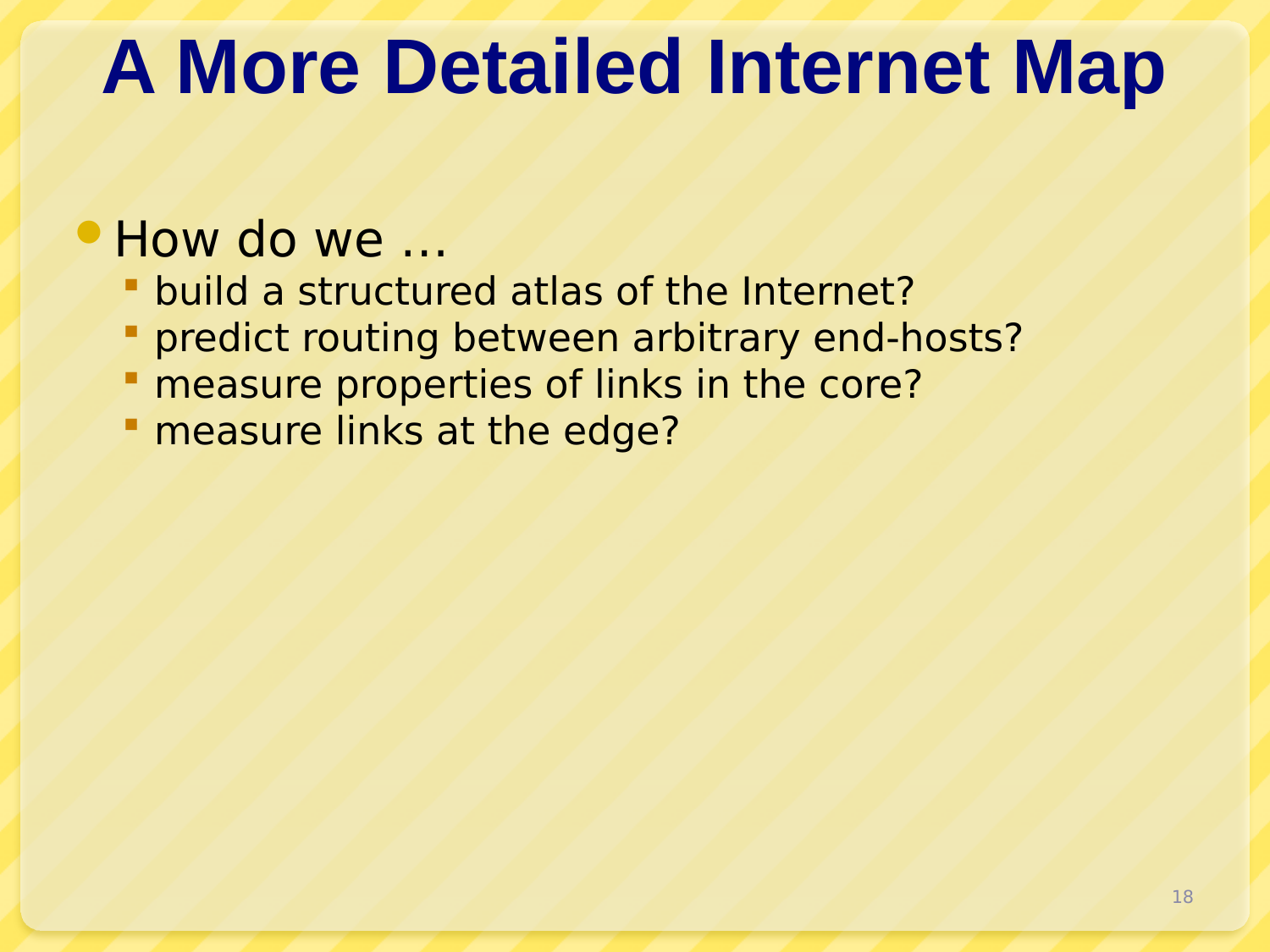

# A More Detailed Internet Map
How do we …
build a structured atlas of the Internet?
predict routing between arbitrary end-hosts?
measure properties of links in the core?
measure links at the edge?
18